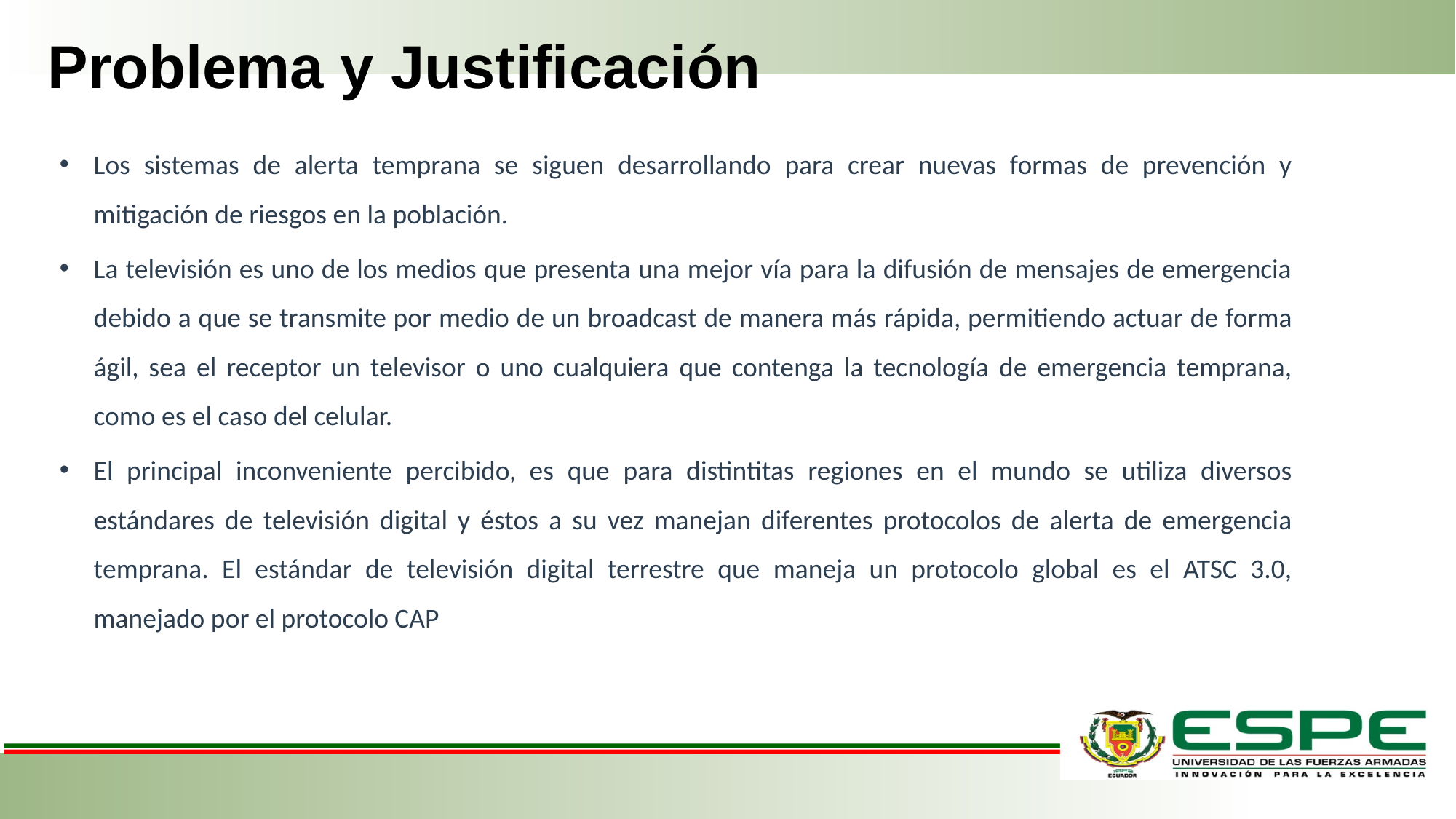

Problema y Justificación

Los sistemas de alerta temprana se siguen desarrollando para crear nuevas formas de prevención y mitigación de riesgos en la población.
La televisión es uno de los medios que presenta una mejor vía para la difusión de mensajes de emergencia debido a que se transmite por medio de un broadcast de manera más rápida, permitiendo actuar de forma ágil, sea el receptor un televisor o uno cualquiera que contenga la tecnología de emergencia temprana, como es el caso del celular.
El principal inconveniente percibido, es que para distintitas regiones en el mundo se utiliza diversos estándares de televisión digital y éstos a su vez manejan diferentes protocolos de alerta de emergencia temprana. El estándar de televisión digital terrestre que maneja un protocolo global es el ATSC 3.0, manejado por el protocolo CAP